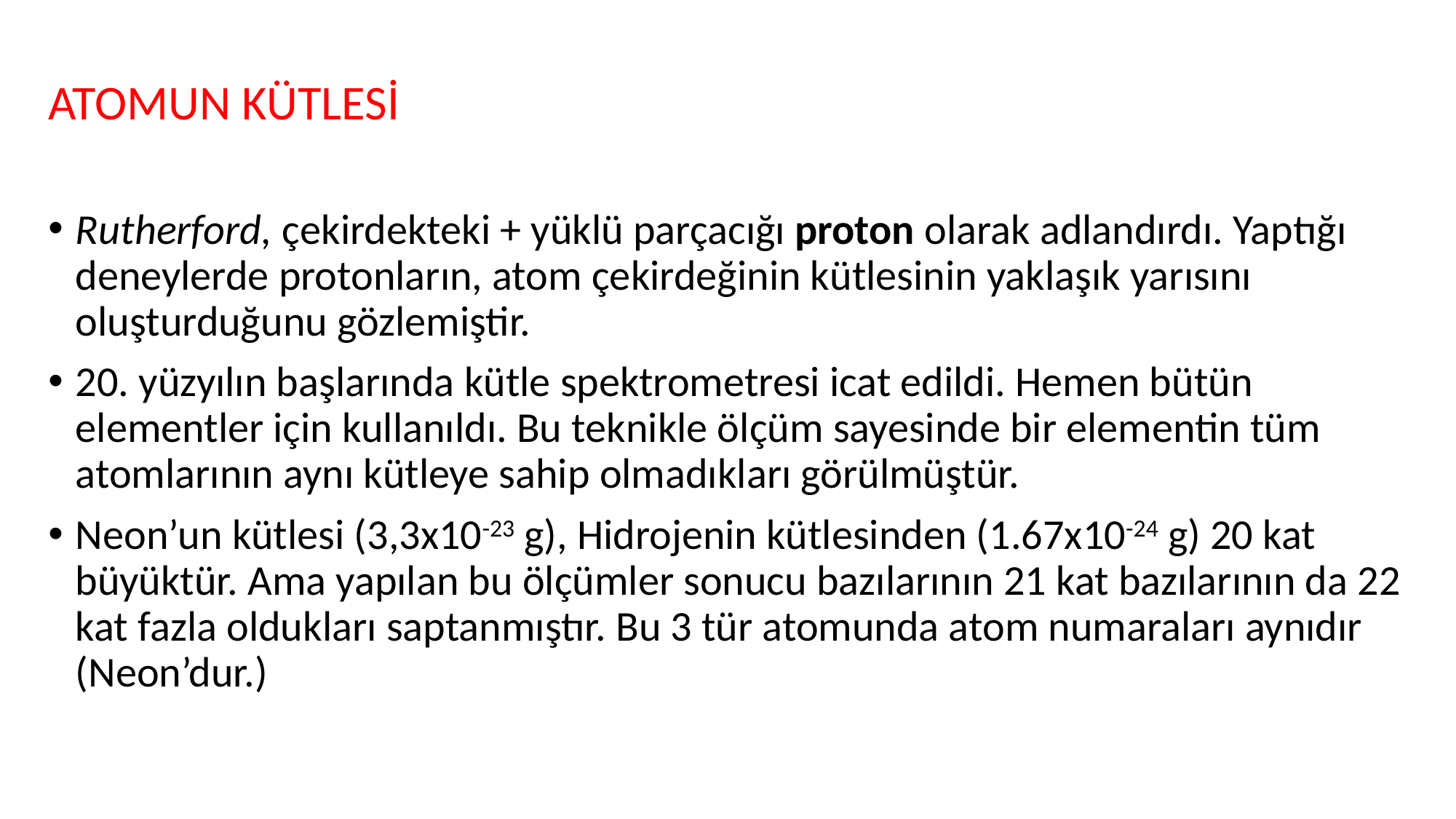

# ATOMUN KÜTLESİ
Rutherford, çekirdekteki + yüklü parçacığı proton olarak adlandırdı. Yaptığı deneylerde protonların, atom çekirdeğinin kütlesinin yaklaşık yarısını oluşturduğunu gözlemiştir.
20. yüzyılın başlarında kütle spektrometresi icat edildi. Hemen bütün elementler için kullanıldı. Bu teknikle ölçüm sayesinde bir elementin tüm atomlarının aynı kütleye sahip olmadıkları görülmüştür.
Neon’un kütlesi (3,3x10-23 g), Hidrojenin kütlesinden (1.67x10-24 g) 20 kat büyüktür. Ama yapılan bu ölçümler sonucu bazılarının 21 kat bazılarının da 22 kat fazla oldukları saptanmıştır. Bu 3 tür atomunda atom numaraları aynıdır (Neon’dur.)